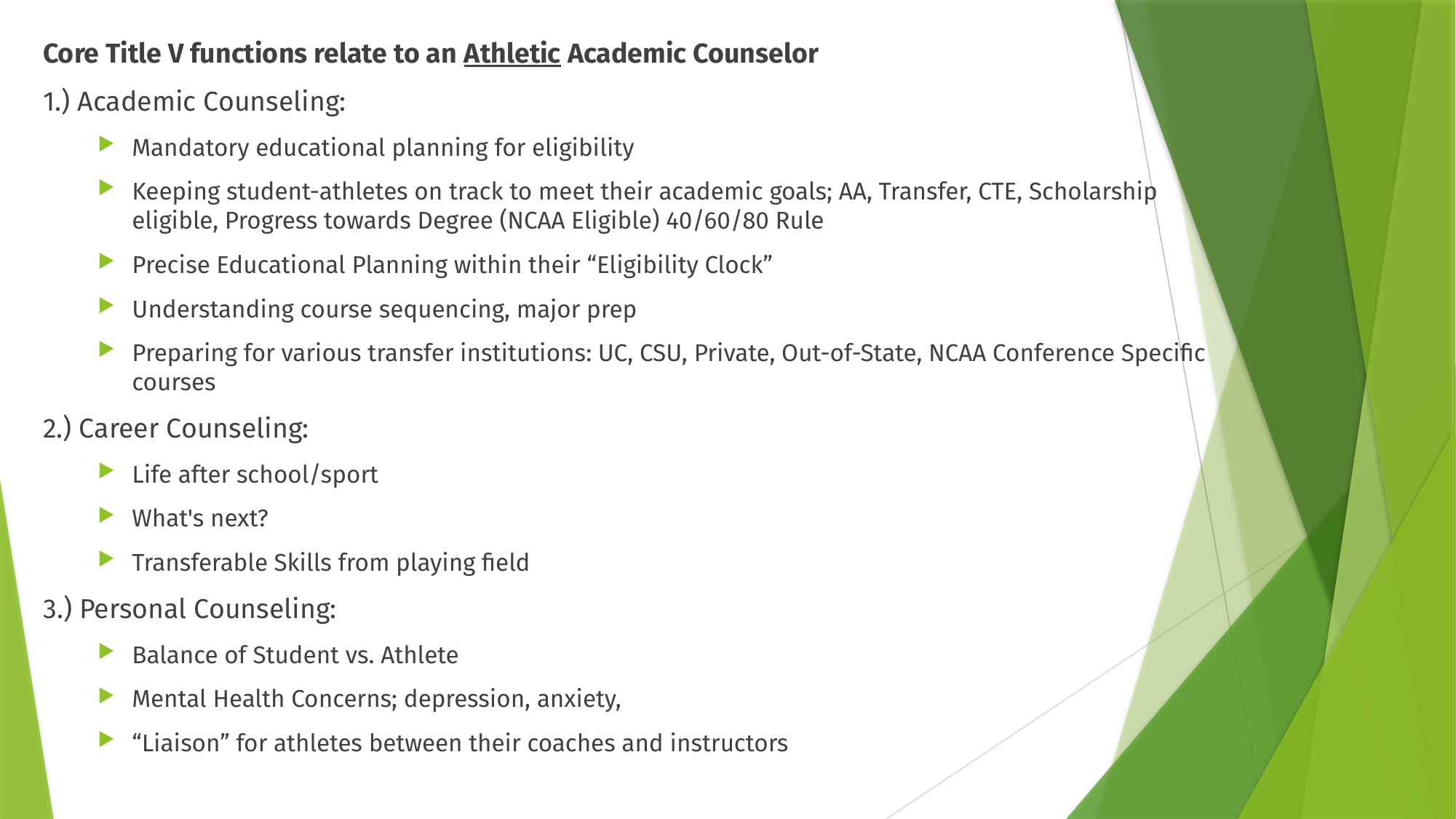

Core Title V functions relate to an Athletic Academic Counselor
1.) Academic Counseling:
Mandatory educational planning for eligibility
Keeping student-athletes on track to meet their academic goals; AA, Transfer, CTE, Scholarship eligible, Progress towards Degree (NCAA Eligible) 40/60/80 Rule
Precise Educational Planning within their “Eligibility Clock”
Understanding course sequencing, major prep
Preparing for various transfer institutions: UC, CSU, Private, Out-of-State, NCAA Conference Specific courses
2.) Career Counseling:
Life after school/sport
What's next?
Transferable Skills from playing field
3.) Personal Counseling:
Balance of Student vs. Athlete
Mental Health Concerns; depression, anxiety,
“Liaison” for athletes between their coaches and instructors